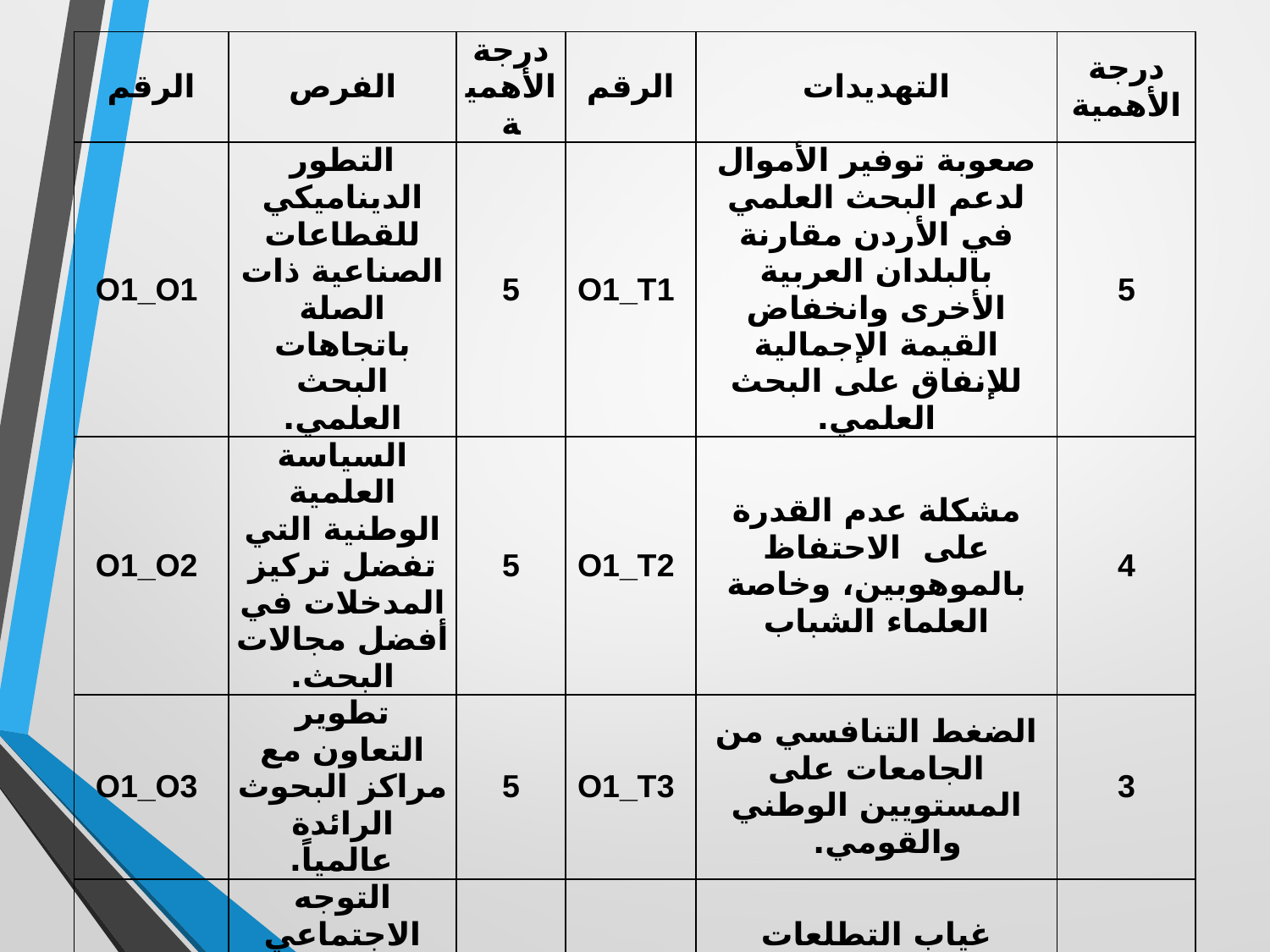

| الرقم | الفرص | درجة الأهمية | الرقم | التهديدات | درجة الأهمية |
| --- | --- | --- | --- | --- | --- |
| O1\_O1 | التطور الديناميكي للقطاعات الصناعية ذات الصلة باتجاهات البحث العلمي. | 5 | O1\_T1 | صعوبة توفير الأموال لدعم البحث العلمي في الأردن مقارنة بالبلدان العربية الأخرى وانخفاض القيمة الإجمالية للإنفاق على البحث العلمي. | 5 |
| O1\_O2 | السياسة العلمية الوطنية التي تفضل تركيز المدخلات في أفضل مجالات البحث. | 5 | O1\_T2 | مشكلة عدم القدرة على الاحتفاظ بالموهوبين، وخاصة العلماء الشباب | 4 |
| O1\_O3 | تطوير التعاون مع مراكز البحوث الرائدة عالمياً. | 5 | O1\_T3 | الضغط التنافسي من الجامعات على المستويين الوطني والقومي. | 3 |
| O1\_O4 | التوجه الاجتماعي والاقتصادي المحفز للطلب على البحث العلمي. | 4 | O1\_T4 | غياب التطلعات التنافسية الدولية للمراكز العلمية العربية والتركيز على السوق المحلية. | 3 |
| O1\_O5 | فرص التعاون بين الجامعة وشركات الصناعة المتطورة. | 4 | O1\_T5 | عدم استقرار الأنظمة القانونية الخاصة بزيادة فرص التعليم العالي | 3 |
| O1\_O6 | إمكانية إشراك برامج الدراسات العليا في عمليات البحث. | 3 | O1\_T6 | التقصير في مجال النشر في المجلات العلمية الدولية. | 3 |